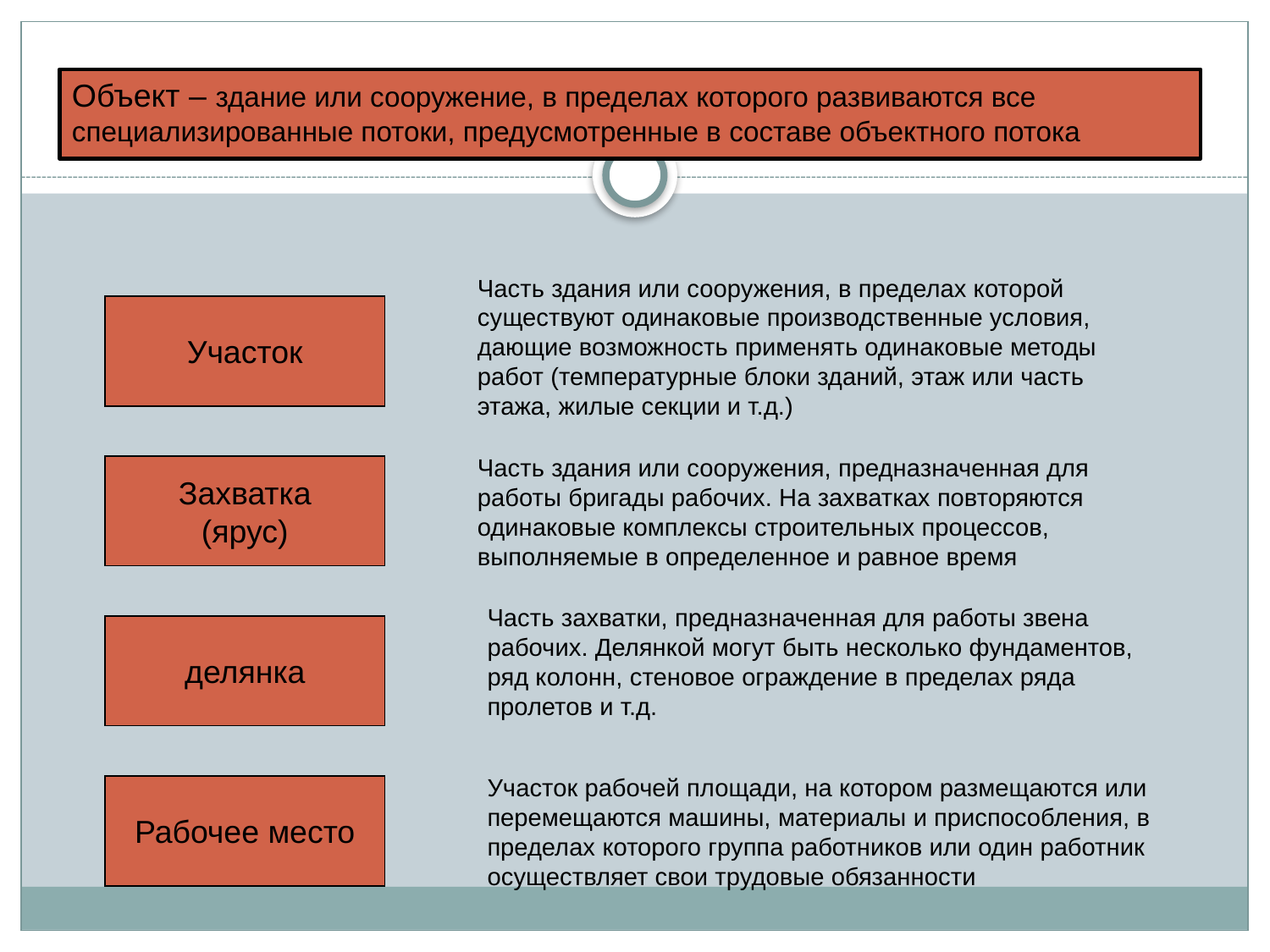

Пространственно параметры
Объект – здание или сооружение, в пределах которого развиваются все специализированные потоки, предусмотренные в составе объектного потока
Часть здания или сооружения, в пределах которой существуют одинаковые производственные условия, дающие возможность применять одинаковые методы работ (температурные блоки зданий, этаж или часть этажа, жилые секции и т.д.)
Участок
Часть здания или сооружения, предназначенная для работы бригады рабочих. На захватках повторяются одинаковые комплексы строительных процессов, выполняемые в определенное и равное время
Захватка
(ярус)
Часть захватки, предназначенная для работы звена рабочих. Делянкой могут быть несколько фундаментов, ряд колонн, стеновое ограждение в пределах ряда пролетов и т.д.
делянка
Участок рабочей площади, на котором размещаются или перемещаются машины, материалы и приспособления, в пределах которого группа работников или один работник осуществляет свои трудовые обязанности
Рабочее место